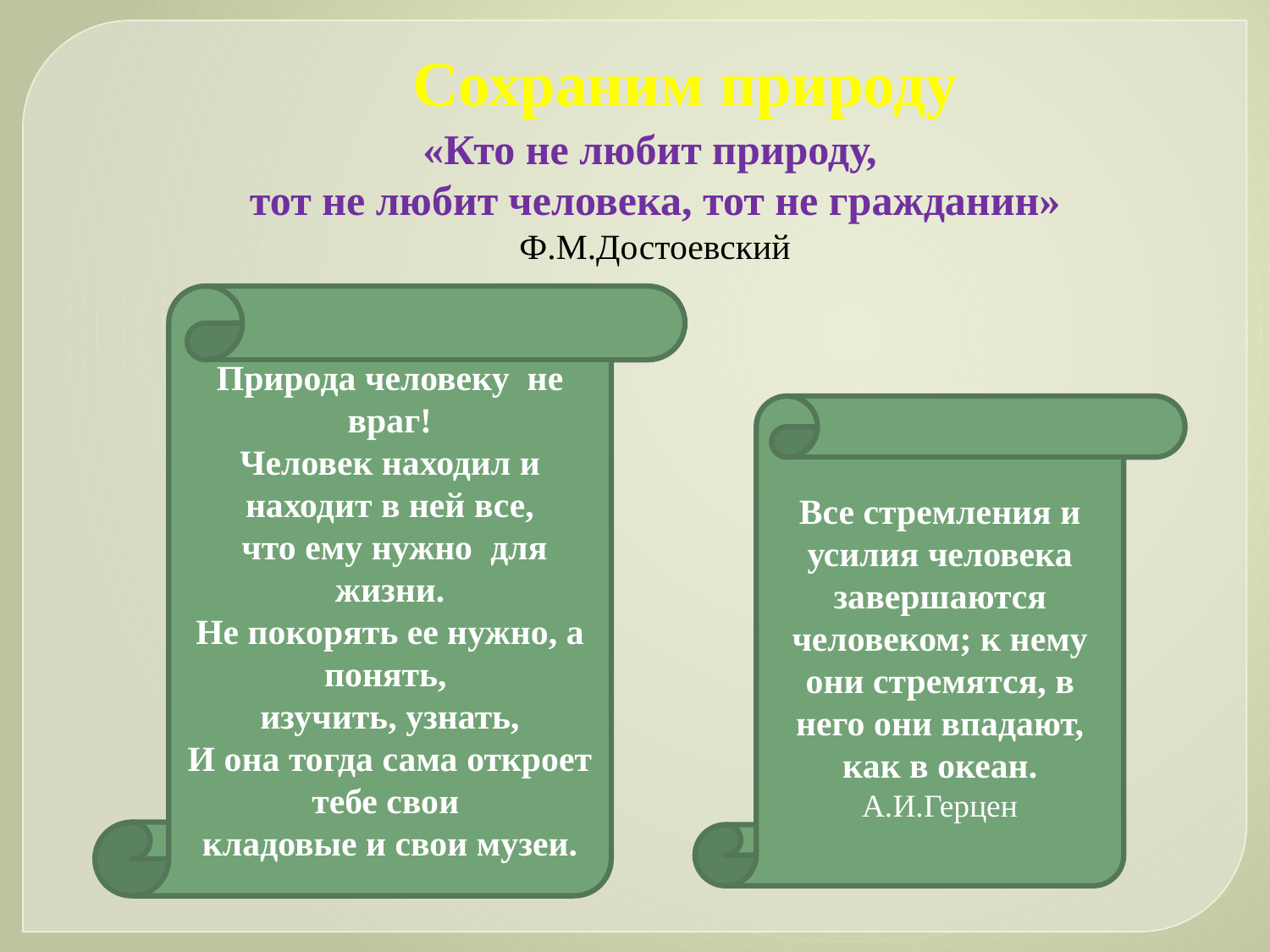

Сохраним природу
«Кто не любит природу,
тот не любит человека, тот не гражданин»
Ф.М.Достоевский

Природа человеку  не враг!
Человек находил и находит в ней все,
 что ему нужно  для жизни.
Не покорять ее нужно, а понять,
изучить, узнать,
И она тогда сама откроет тебе свои
кладовые и свои музеи.

Все стремления и усилия человека завершаются человеком; к нему они стремятся, в него они впадают, как в океан.
А.И.Герцен